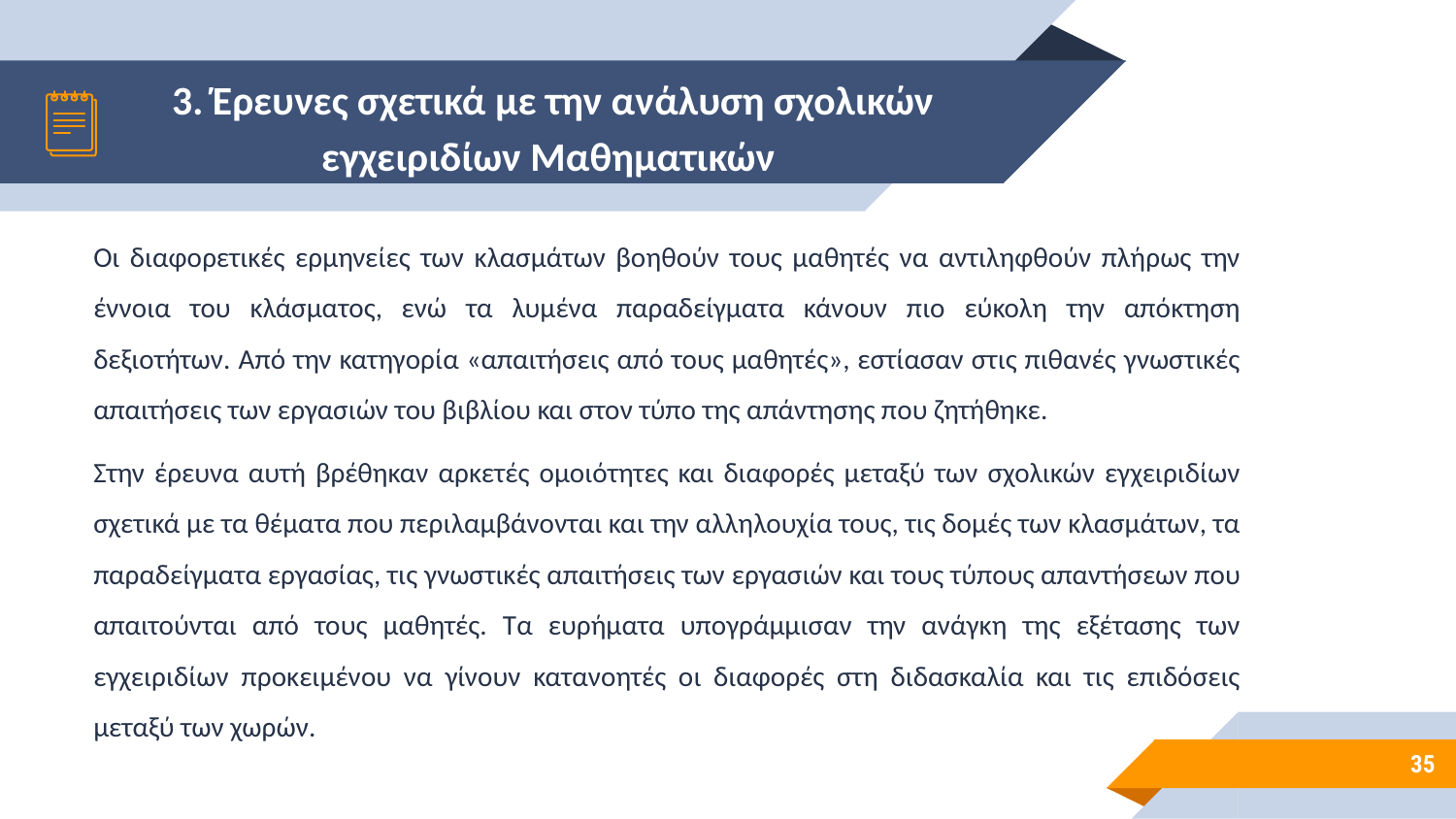

# 3. Έρευνες σχετικά με την ανάλυση σχολικών εγχειριδίων Μαθηματικών

Οι διαφορετικές ερμηνείες των κλασμάτων βοηθούν τους μαθητές να αντιληφθούν πλήρως την έννοια του κλάσματος, ενώ τα λυμένα παραδείγματα κάνουν πιο εύκολη την απόκτηση δεξιοτήτων. Από την κατηγορία «απαιτήσεις από τους μαθητές», εστίασαν στις πιθανές γνωστικές απαιτήσεις των εργασιών του βιβλίου και στον τύπο της απάντησης που ζητήθηκε.
Στην έρευνα αυτή βρέθηκαν αρκετές ομοιότητες και διαφορές μεταξύ των σχολικών εγχειριδίων σχετικά με τα θέματα που περιλαμβάνονται και την αλληλουχία τους, τις δομές των κλασμάτων, τα παραδείγματα εργασίας, τις γνωστικές απαιτήσεις των εργασιών και τους τύπους απαντήσεων που απαιτούνται από τους μαθητές. Τα ευρήματα υπογράμμισαν την ανάγκη της εξέτασης των εγχειριδίων προκειμένου να γίνουν κατανοητές οι διαφορές στη διδασκαλία και τις επιδόσεις μεταξύ των χωρών.
35